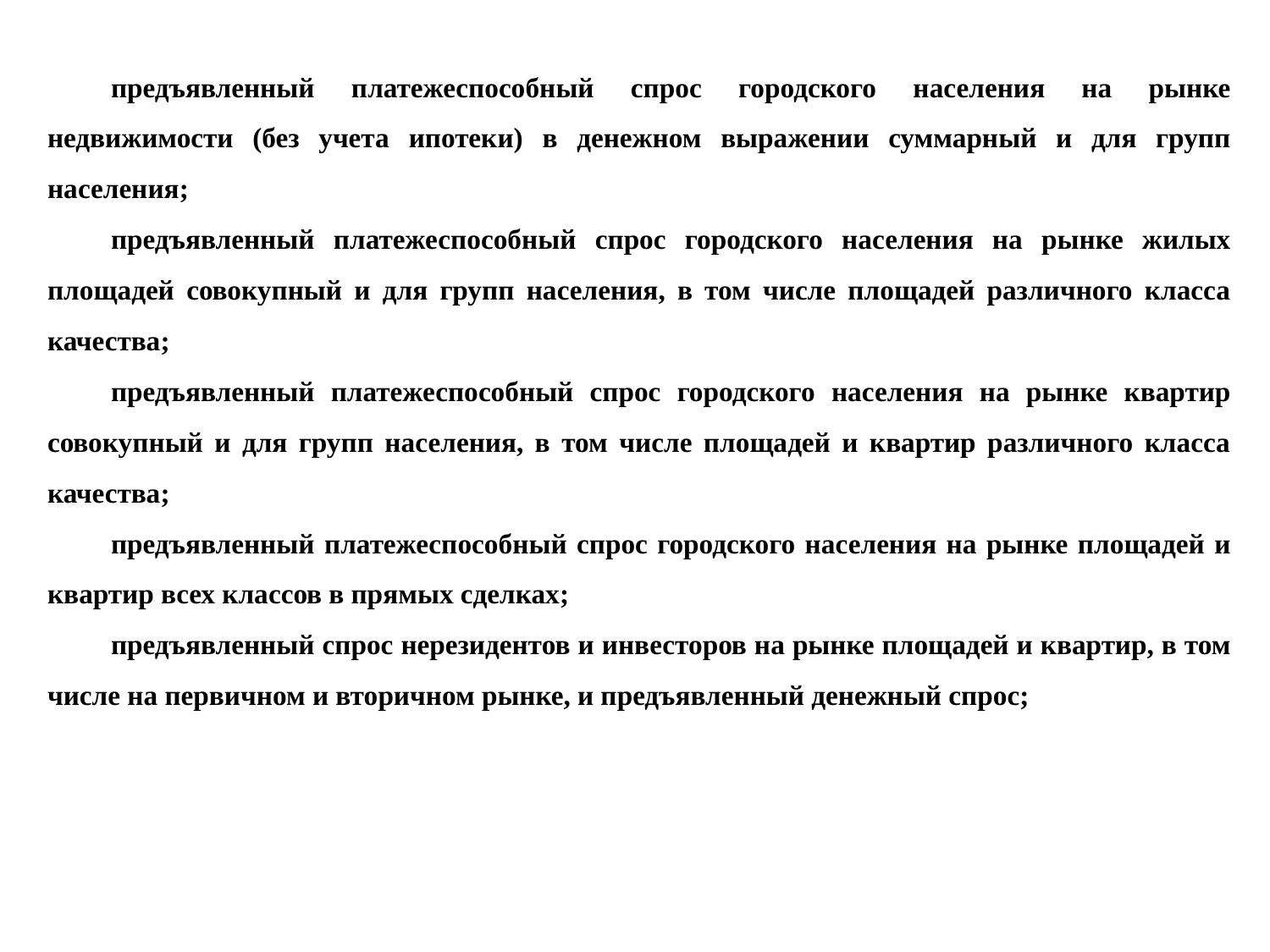

предъявленный платежеспособный спрос городского населения на рынке недвижимости (без учета ипотеки) в денежном выражении суммарный и для групп населения;
предъявленный платежеспособный спрос городского населения на рынке жилых площадей совокупный и для групп населения, в том числе площадей различного класса качества;
предъявленный платежеспособный спрос городского населения на рынке квартир совокупный и для групп населения, в том числе площадей и квартир различного класса качества;
предъявленный платежеспособный спрос городского населения на рынке площадей и квартир всех классов в прямых сделках;
предъявленный спрос нерезидентов и инвесторов на рынке площадей и квартир, в том числе на первичном и вторичном рынке, и предъявленный денежный спрос;